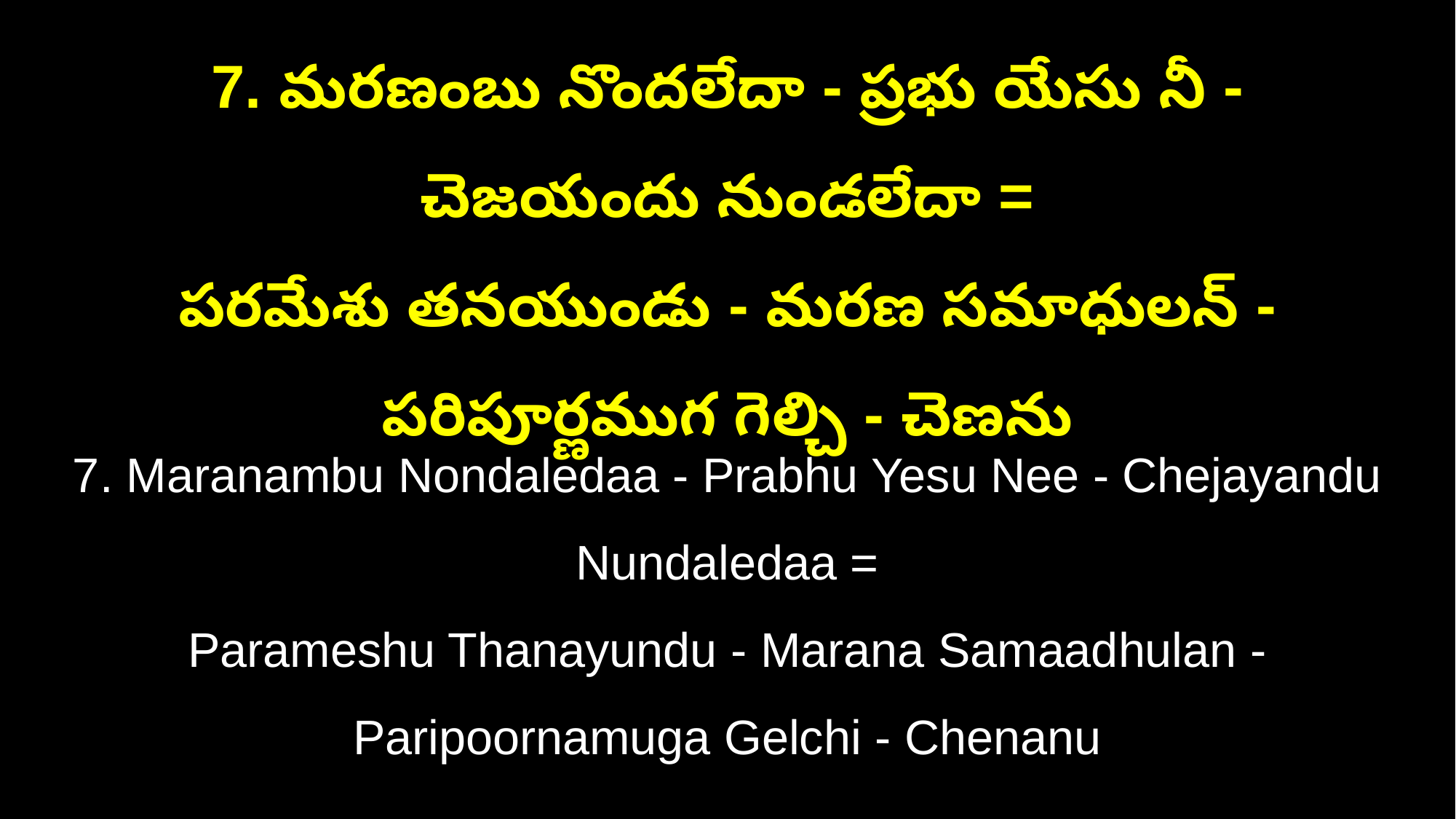

7. మరణంబు నొందలేదా - ప్రభు యేసు నీ - చెజయందు నుండలేదా =
పరమేశు తనయుండు - మరణ సమాధులన్‌ - పరిపూర్ణముగ గెల్చి - చెణను
7. Maranambu Nondaledaa - Prabhu Yesu Nee - Chejayandu Nundaledaa =
Parameshu Thanayundu - Marana Samaadhulan - Paripoornamuga Gelchi - Chenanu